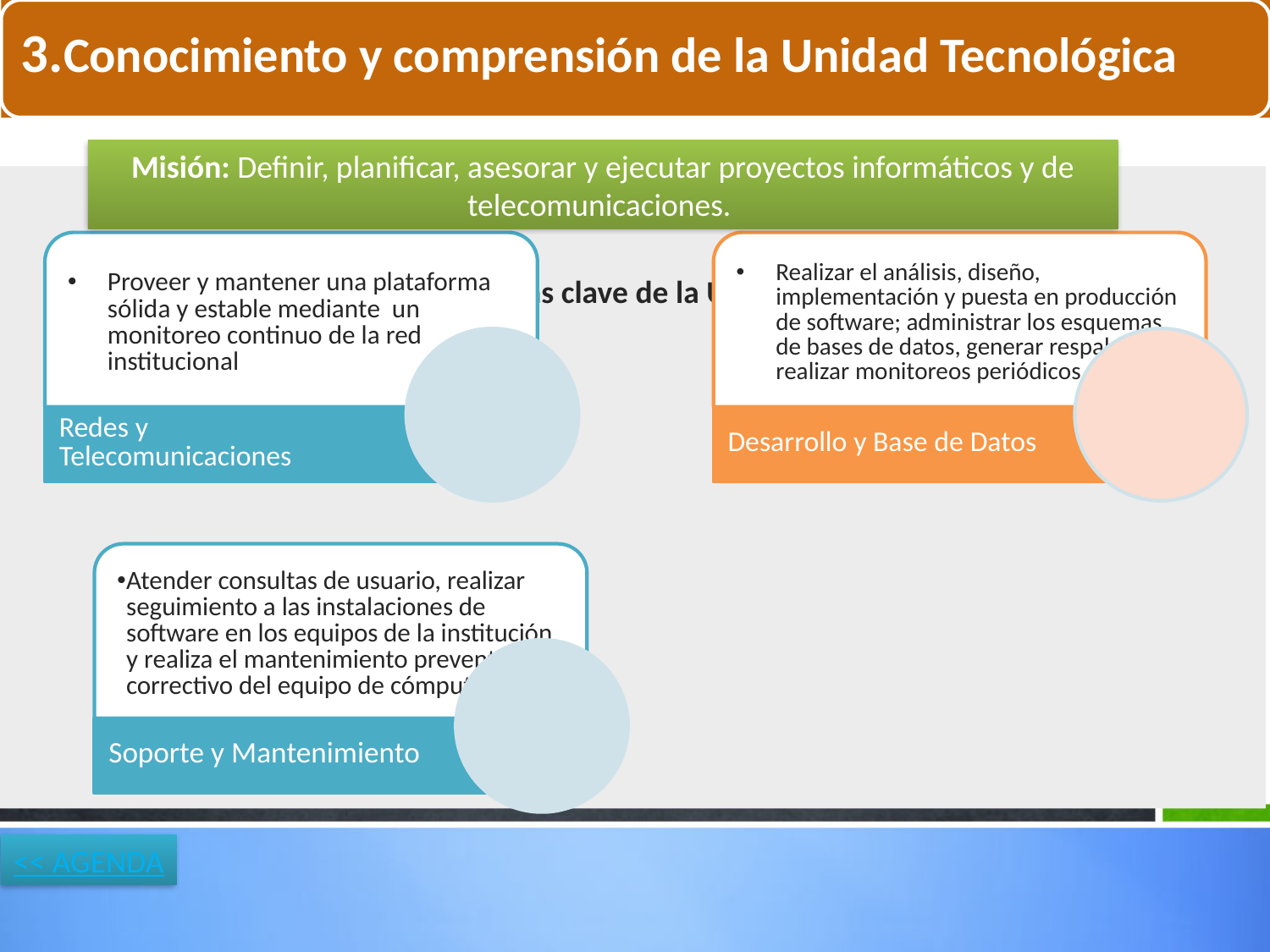

3.Conocimiento y comprensión de la Unidad Tecnológica
Misión: Definir, planificar, asesorar y ejecutar proyectos informáticos y de telecomunicaciones.

Redes y Telecomunicaciones
Desarrollo y Base de Datos
Soporte y Mantenimiento
Atender consultas de usuario, realizar seguimiento a las instalaciones de software en los equipos de la institución y realiza el mantenimiento preventivo y correctivo del equipo de cómputo.
Áreas clave de la Unidad:
<< AGENDA